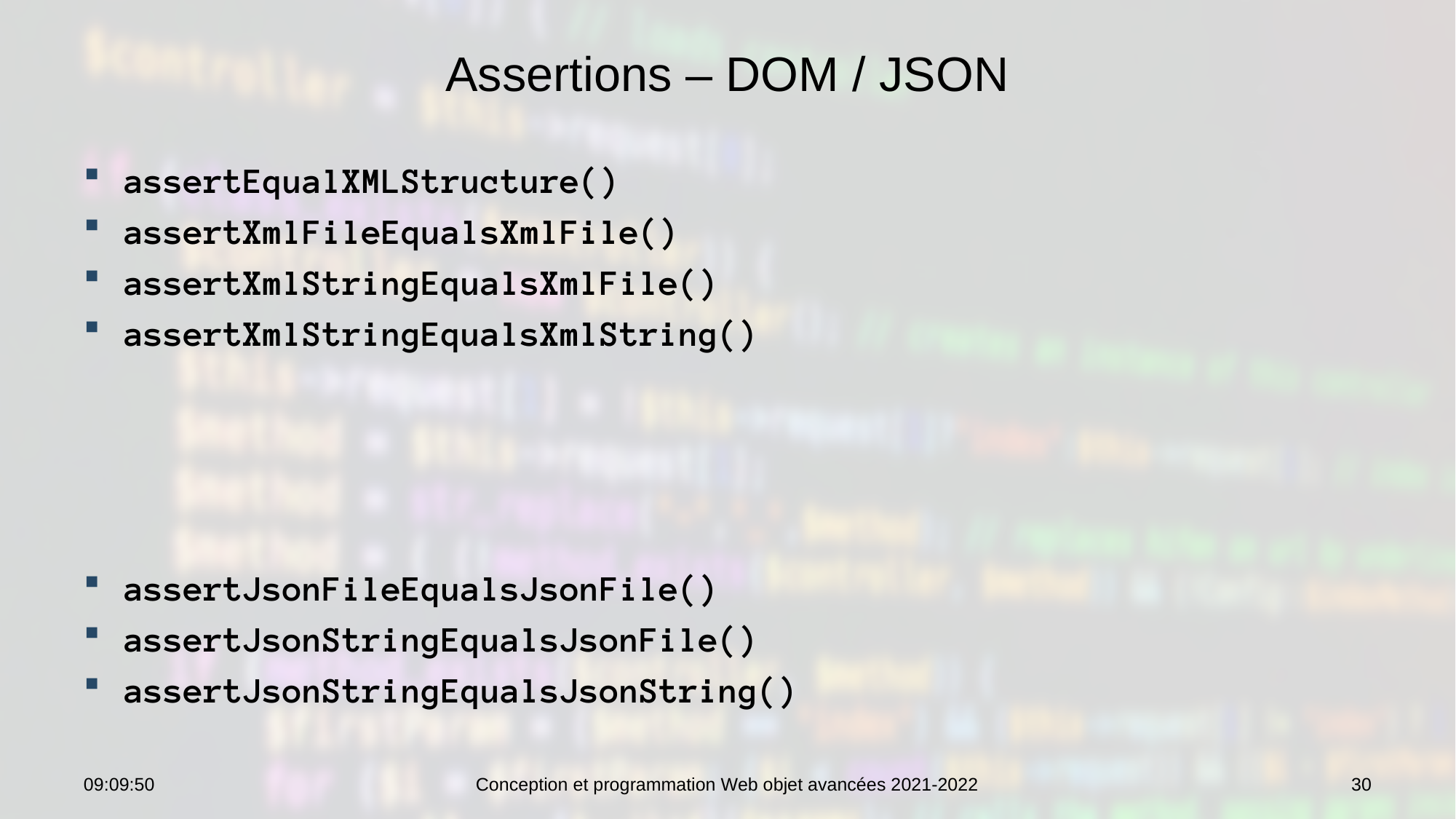

# Assertions – DOM / JSON
assertEqualXMLStructure()
assertXmlFileEqualsXmlFile()
assertXmlStringEqualsXmlFile()
assertXmlStringEqualsXmlString()

assertJsonFileEqualsJsonFile()
assertJsonStringEqualsJsonFile()
assertJsonStringEqualsJsonString()

09:09:50
Conception et programmation Web objet avancées 2021-2022
30